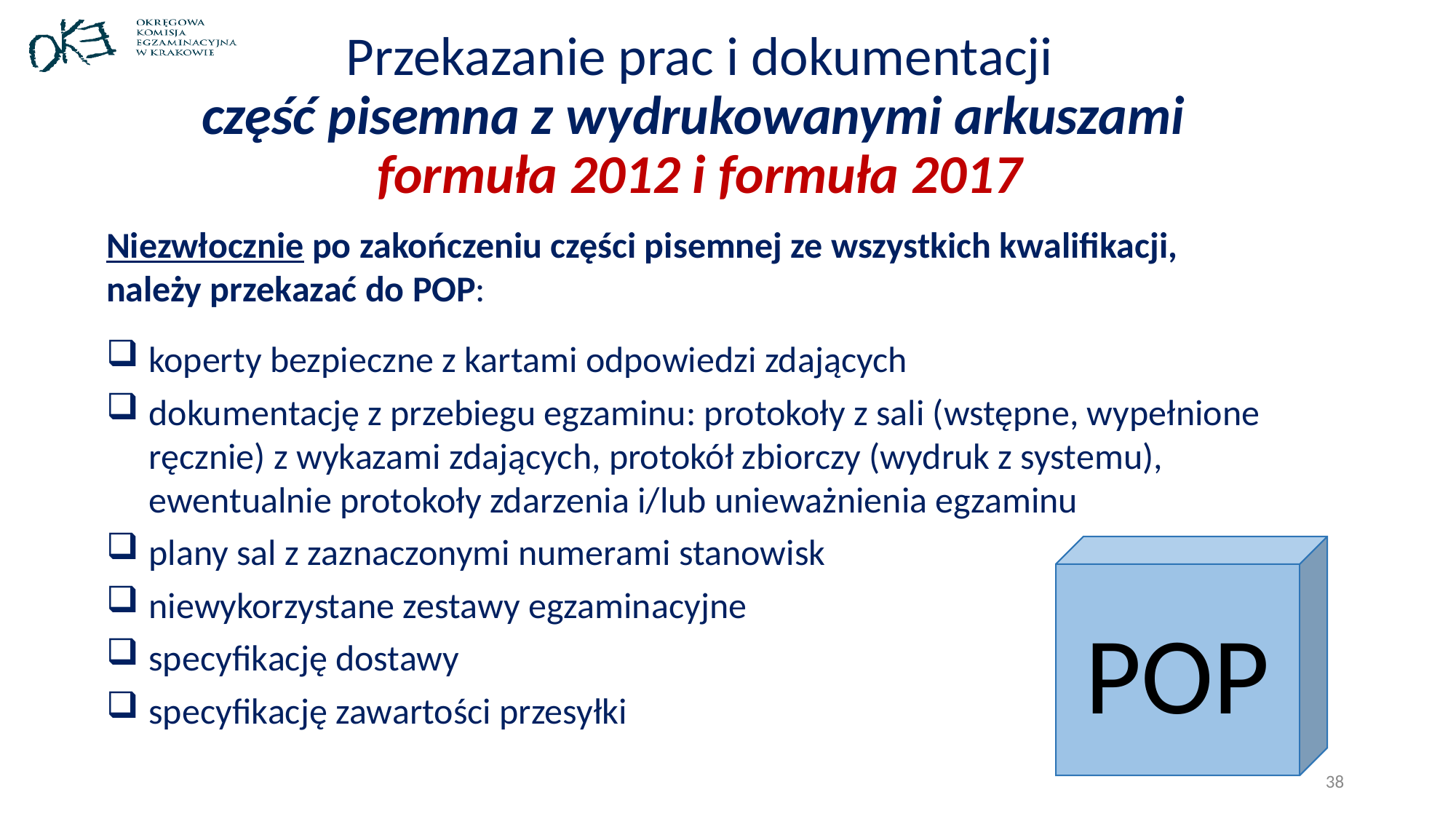

Przekazanie prac i dokumentacji
część pisemna z wydrukowanymi arkuszami
formuła 2012 i formuła 2017
Niezwłocznie po zakończeniu części pisemnej ze wszystkich kwalifikacji,
należy przekazać do POP:
koperty bezpieczne z kartami odpowiedzi zdających
dokumentację z przebiegu egzaminu: protokoły z sali (wstępne, wypełnione ręcznie) z wykazami zdających, protokół zbiorczy (wydruk z systemu), ewentualnie protokoły zdarzenia i/lub unieważnienia egzaminu
plany sal z zaznaczonymi numerami stanowisk
niewykorzystane zestawy egzaminacyjne
specyfikację dostawy
specyfikację zawartości przesyłki

POP
38